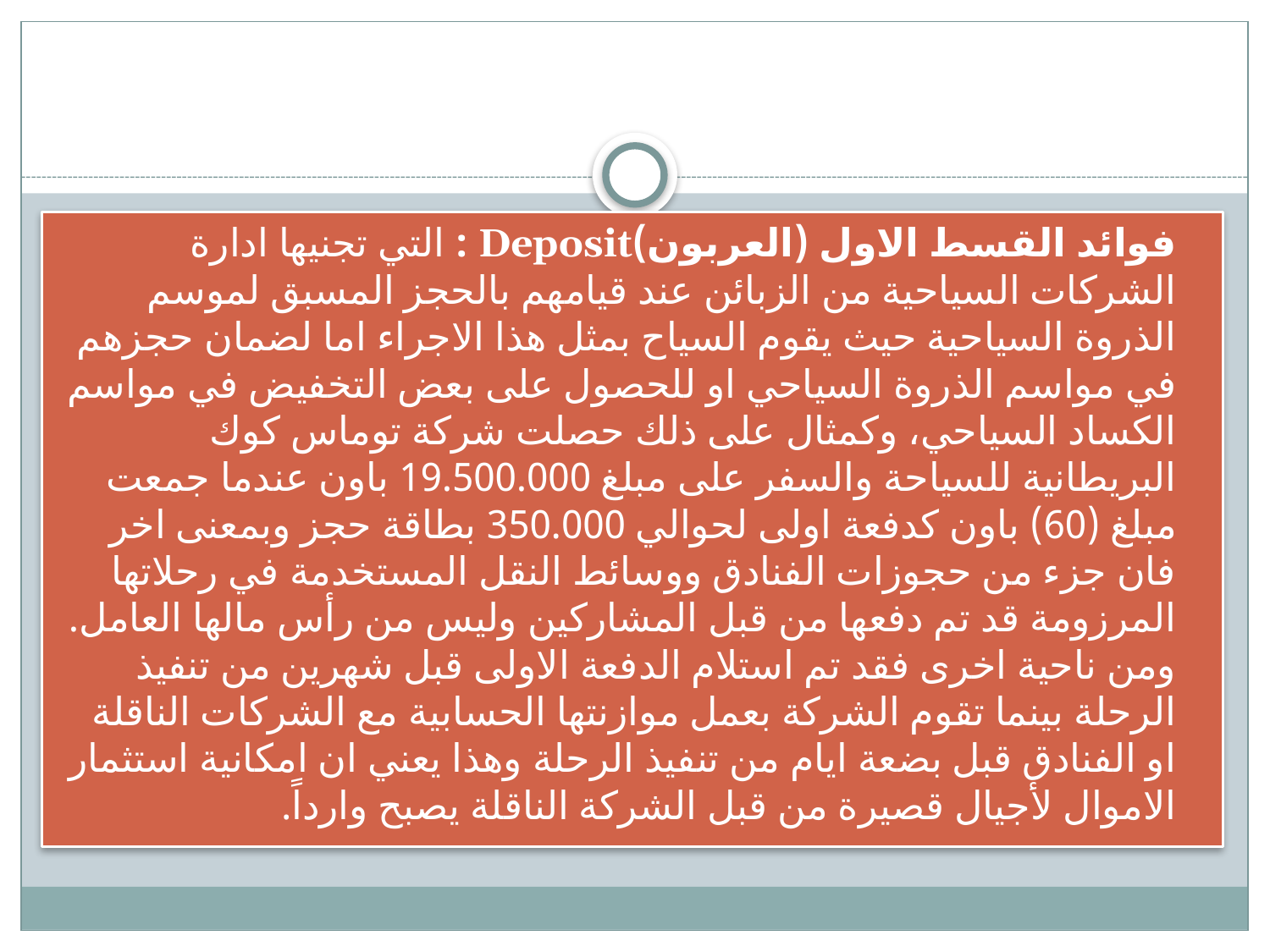

#
فوائد القسط الاول (العربون)Deposit : التي تجنيها ادارة الشركات السياحية من الزبائن عند قيامهم بالحجز المسبق لموسم الذروة السياحية حيث يقوم السياح بمثل هذا الاجراء اما لضمان حجزهم في مواسم الذروة السياحي او للحصول على بعض التخفيض في مواسم الكساد السياحي، وكمثال على ذلك حصلت شركة توماس كوك البريطانية للسياحة والسفر على مبلغ 19.500.000 باون عندما جمعت مبلغ (60) باون كدفعة اولى لحوالي 350.000 بطاقة حجز وبمعنى اخر فان جزء من حجوزات الفنادق ووسائط النقل المستخدمة في رحلاتها المرزومة قد تم دفعها من قبل المشاركين وليس من رأس مالها العامل. ومن ناحية اخرى فقد تم استلام الدفعة الاولى قبل شهرين من تنفيذ الرحلة بينما تقوم الشركة بعمل موازنتها الحسابية مع الشركات الناقلة او الفنادق قبل بضعة ايام من تنفيذ الرحلة وهذا يعني ان امكانية استثمار الاموال لأجيال قصيرة من قبل الشركة الناقلة يصبح وارداً.